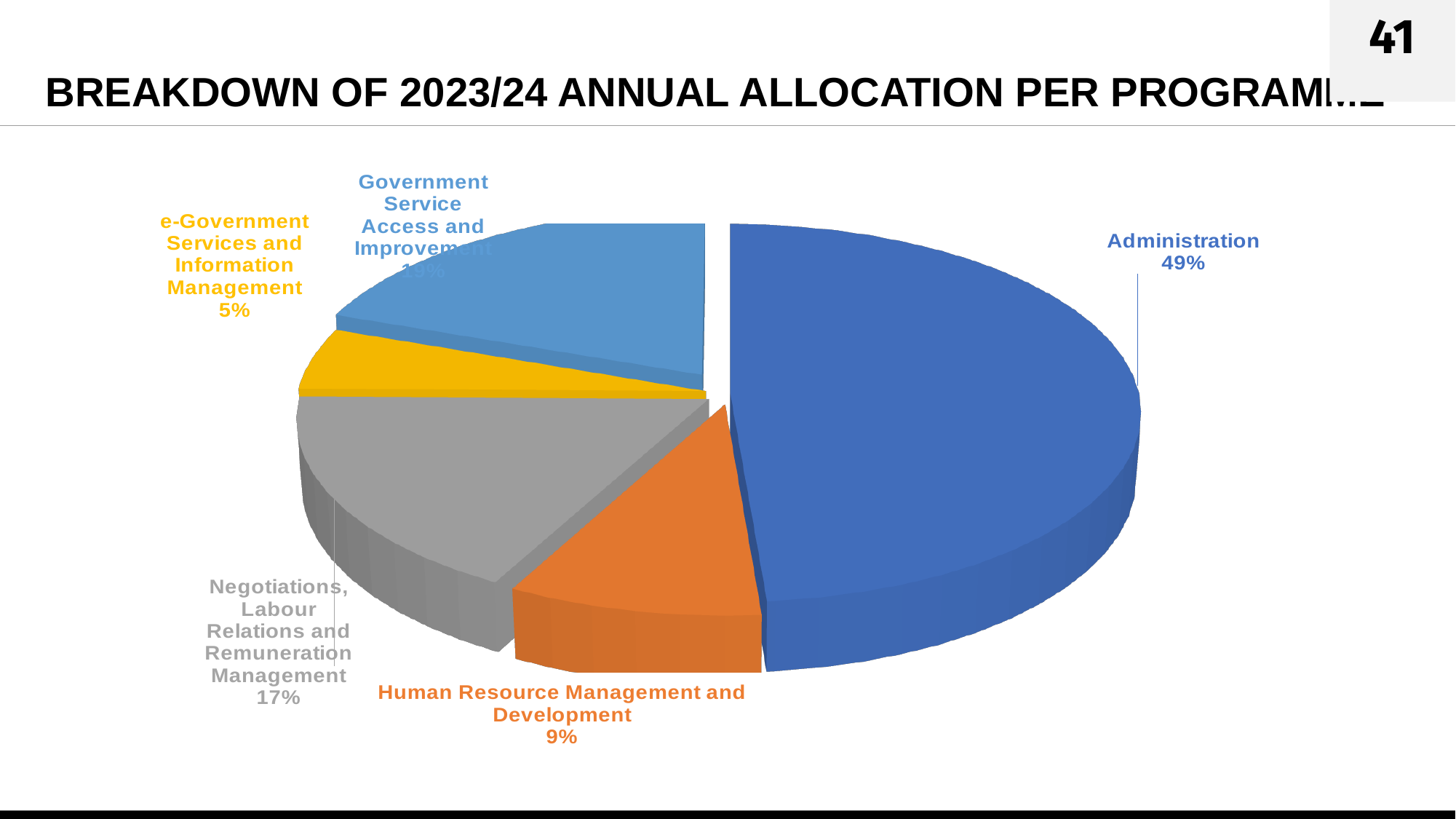

41
# BREAKDOWN OF 2023/24 ANNUAL ALLOCATION PER PROGRAMME

[unsupported chart]

[unsupported chart]

[unsupported chart]

[unsupported chart]

41